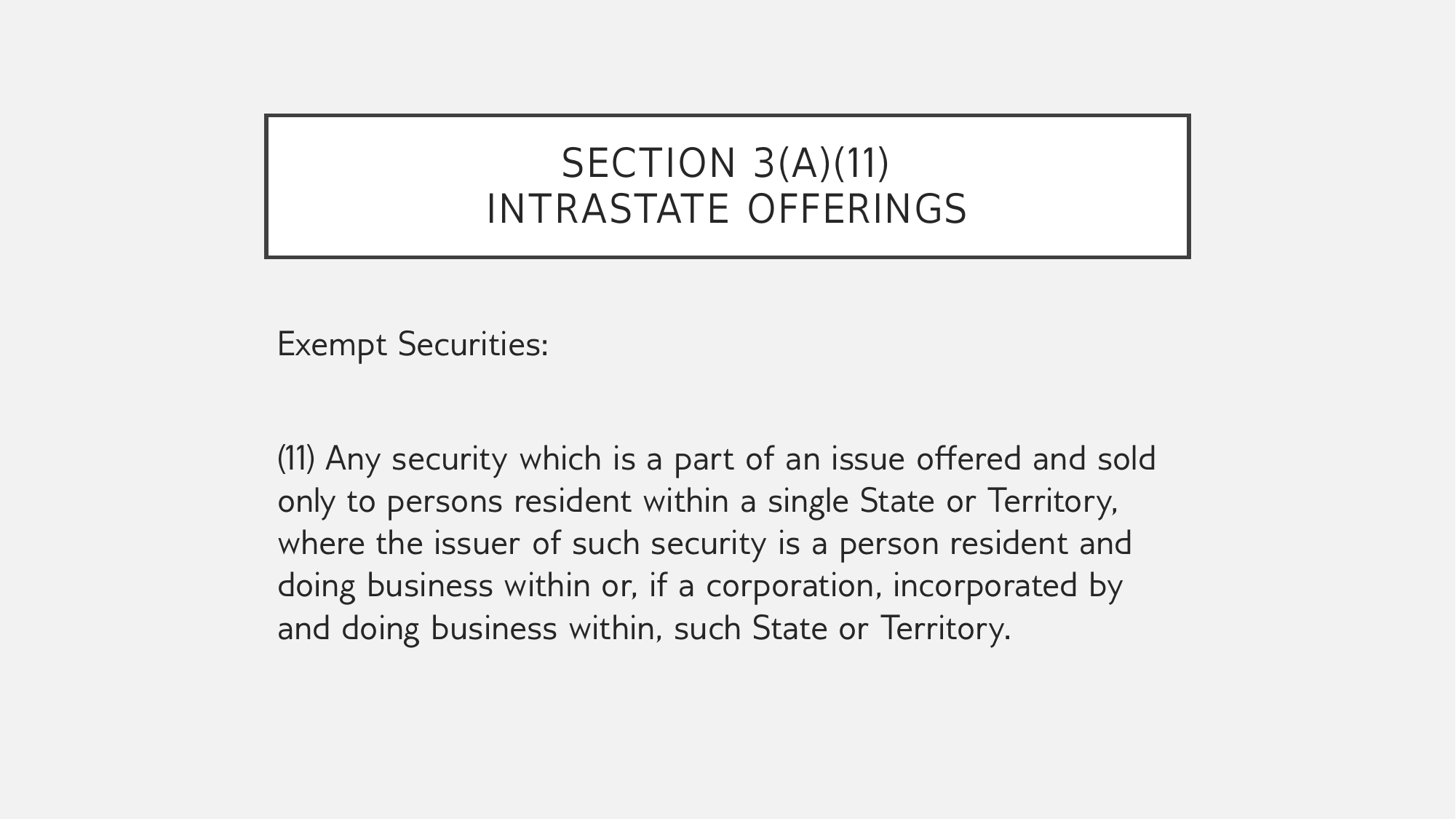

# Section 3(a)(11) Intrastate offerings
Exempt Securities:

(11) Any security which is a part of an issue offered and sold only to persons resident within a single State or Territory, where the issuer of such security is a person resident and doing business within or, if a corporation, incorporated by and doing business within, such State or Territory.